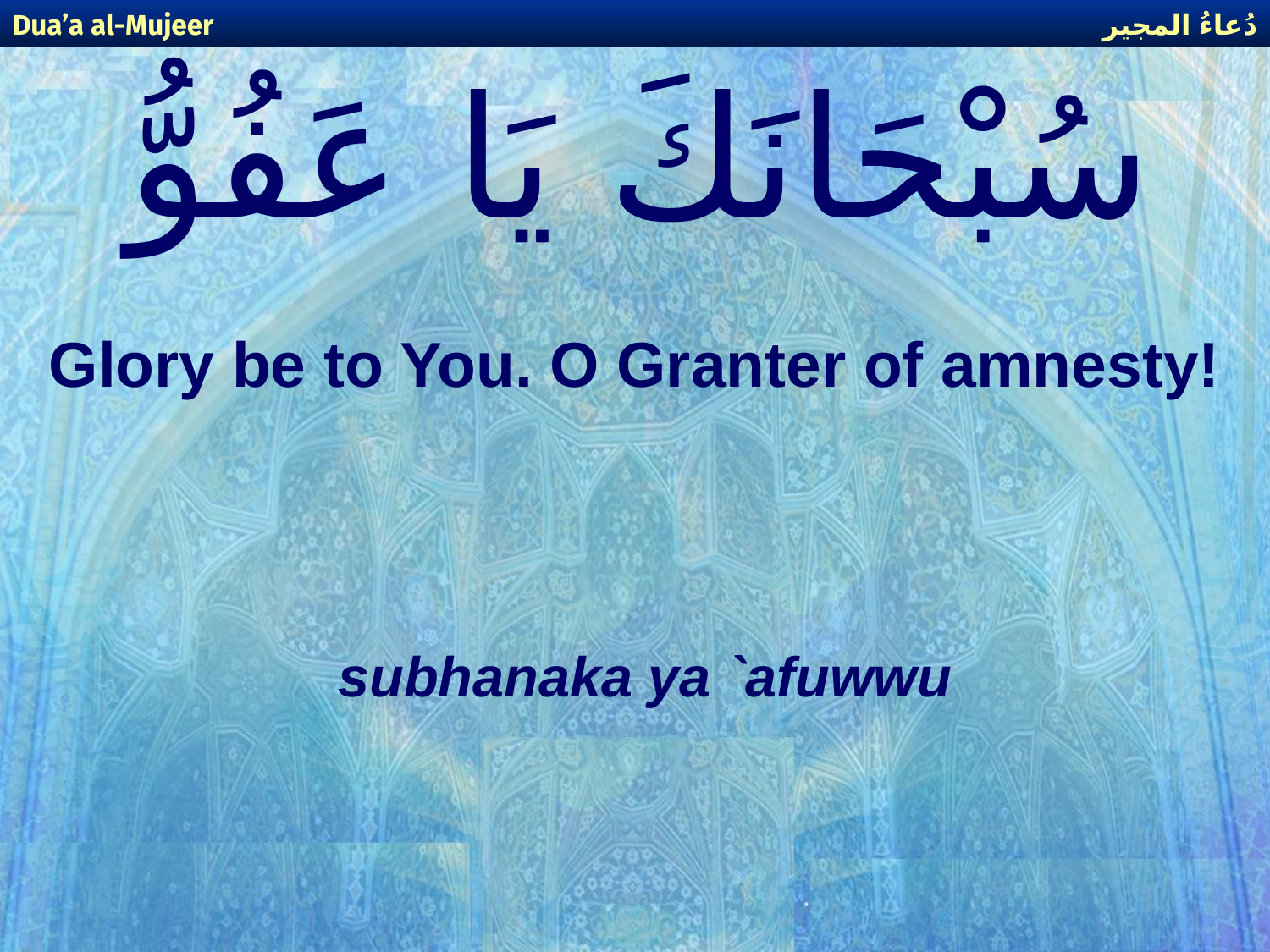

دُعاءُ المجير
Dua’a al-Mujeer
# سُبْحَانَكَ يَا عَفُوُّ
Glory be to You. O Granter of amnesty!
subhanaka ya `afuwwu